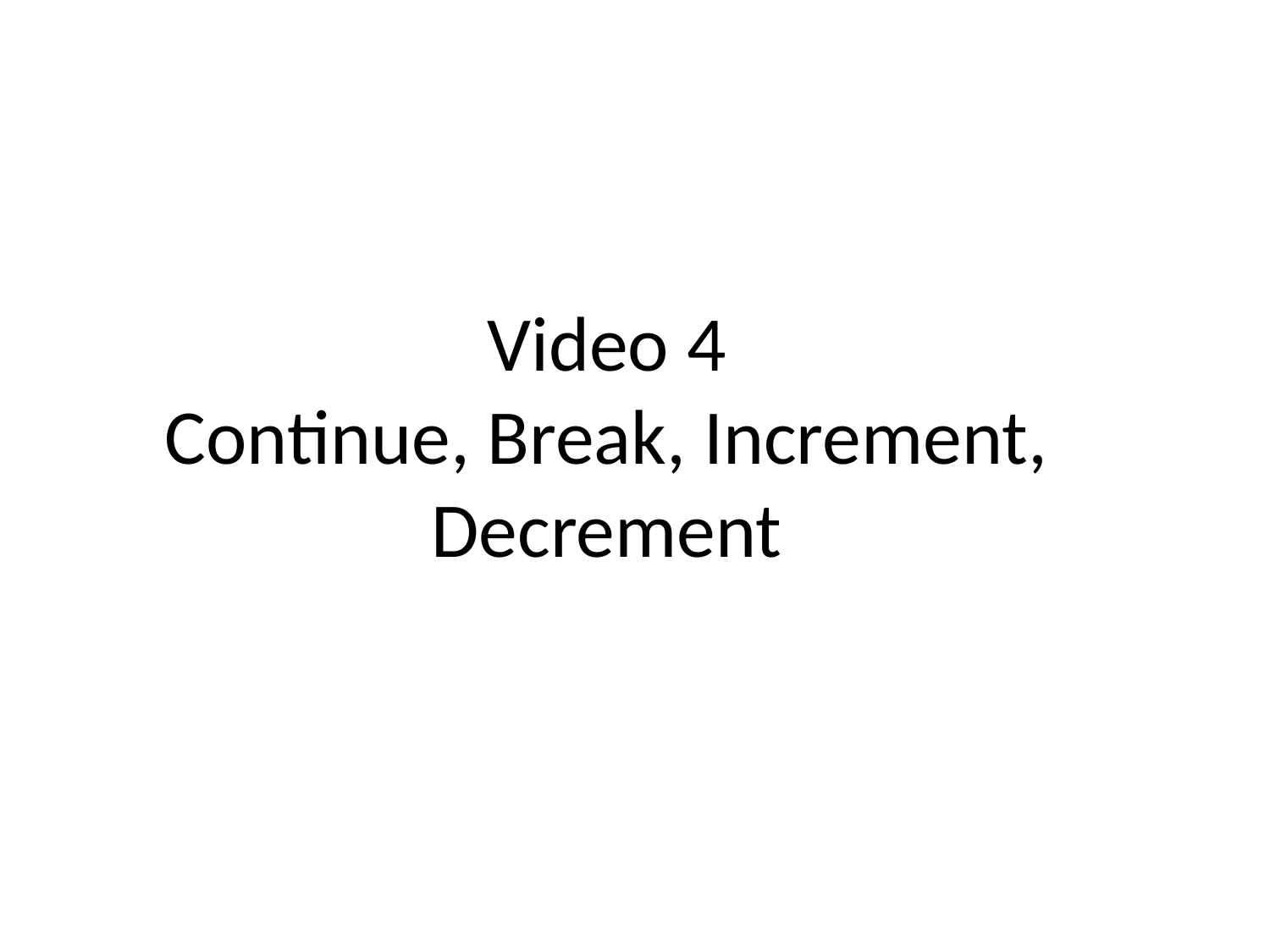

# Video 4 Continue, Break, Increment, Decrement